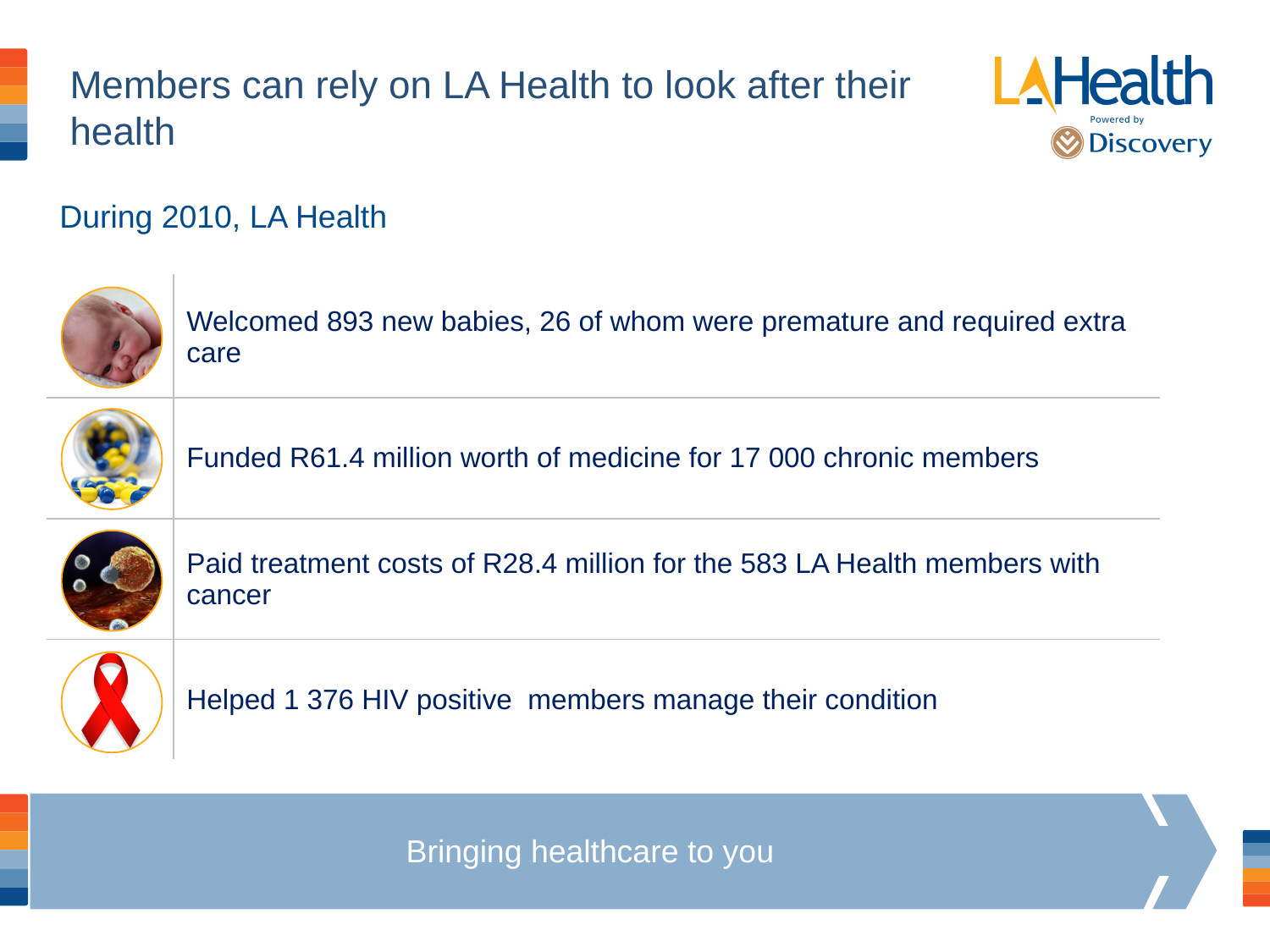

# Members can rely on LA Health to look after their health
| During 2010, LA Health |  |
| --- | --- |
|  | Welcomed 893 new babies, 26 of whom were premature and required extra care |
|  | Funded R61.4 million worth of medicine for 17 000 chronic members |
|  | Paid treatment costs of R28.4 million for the 583 LA Health members with cancer |
|  | Helped 1 376 HIV positive members manage their condition |

Bringing healthcare to you